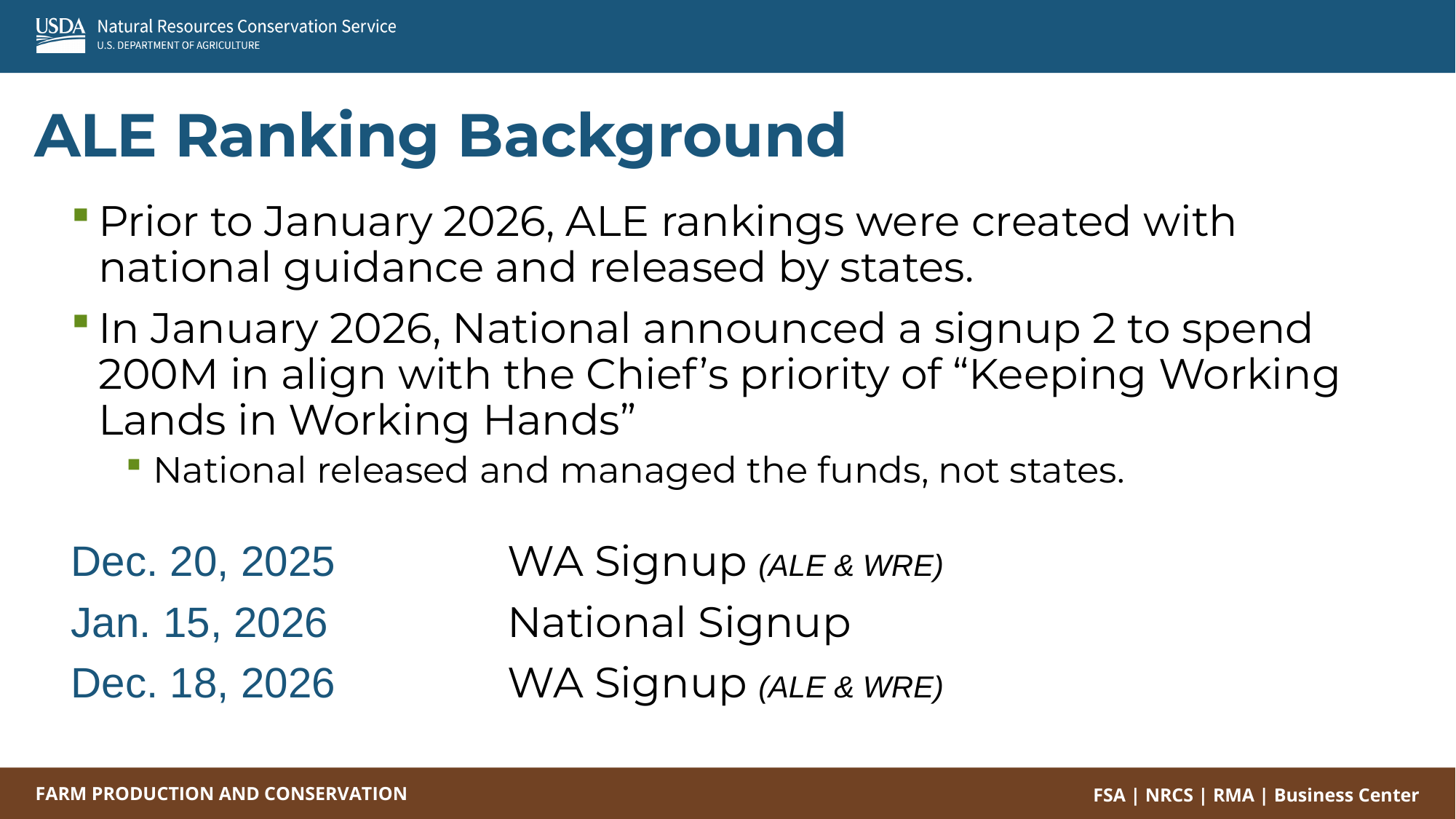

ALE Ranking Background
Prior to January 2026, ALE rankings were created with national guidance and released by states.
In January 2026, National announced a signup 2 to spend 200M in align with the Chief’s priority of “Keeping Working Lands in Working Hands”
National released and managed the funds, not states.

Dec. 20, 2025		WA Signup (ALE & WRE)
Jan. 15, 2026		National Signup
Dec. 18, 2026		WA Signup (ALE & WRE)